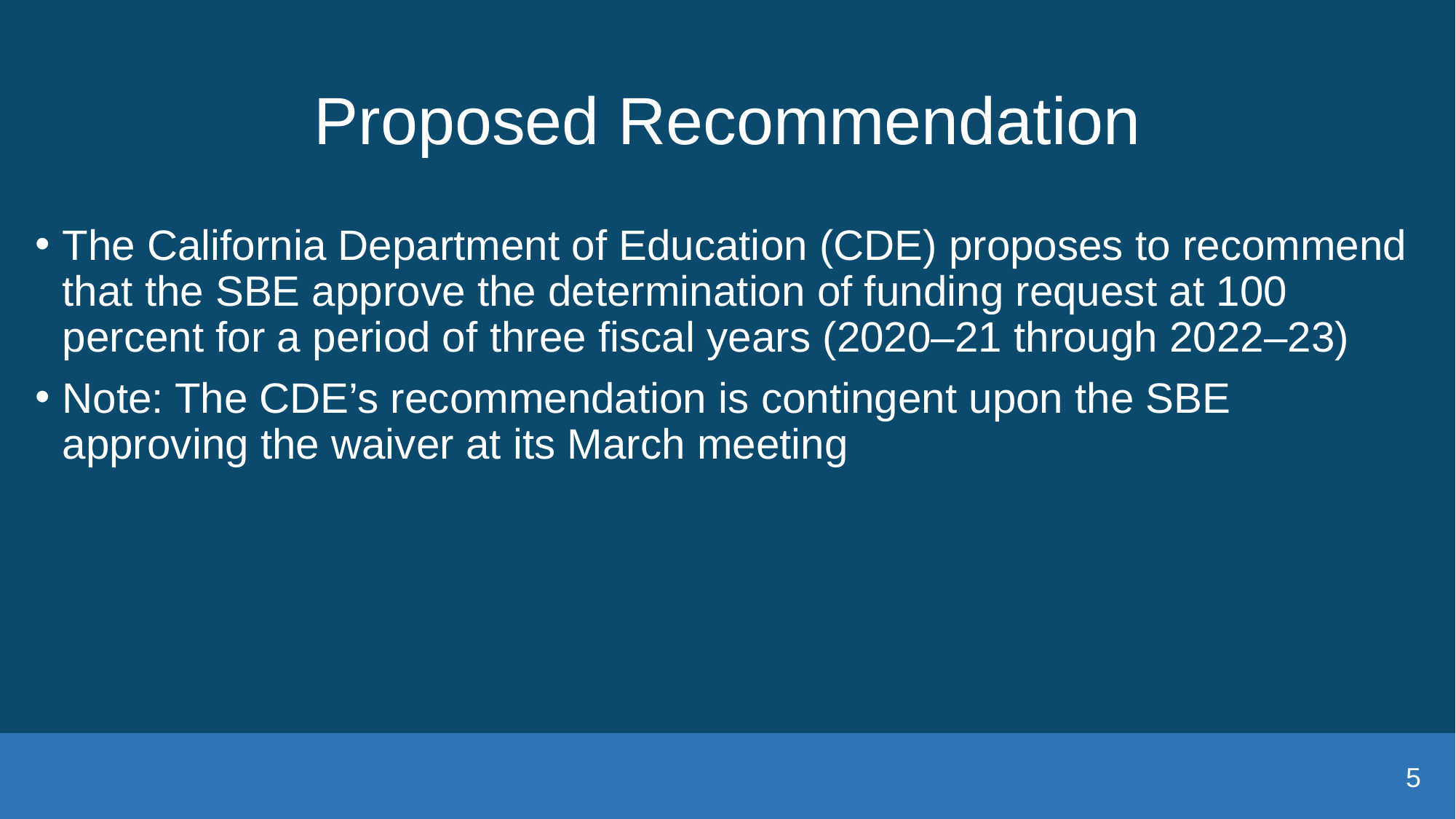

# Proposed Recommendation
The California Department of Education (CDE) proposes to recommend that the SBE approve the determination of funding request at 100 percent for a period of three fiscal years (2020–21 through 2022–23)
Note: The CDE’s recommendation is contingent upon the SBE approving the waiver at its March meeting
5